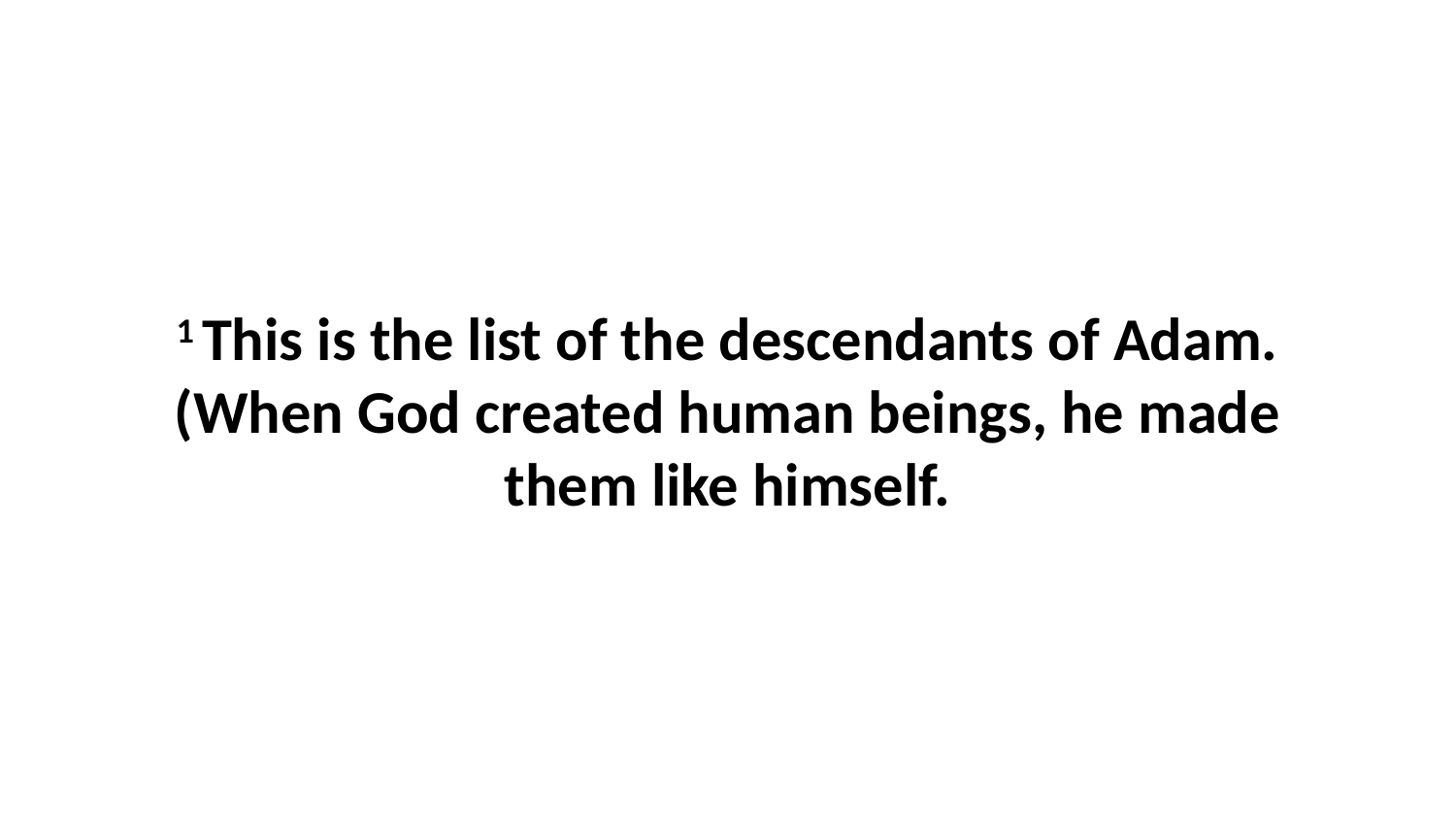

1 This is the list of the descendants of Adam. (When God created human beings, he made them like himself.